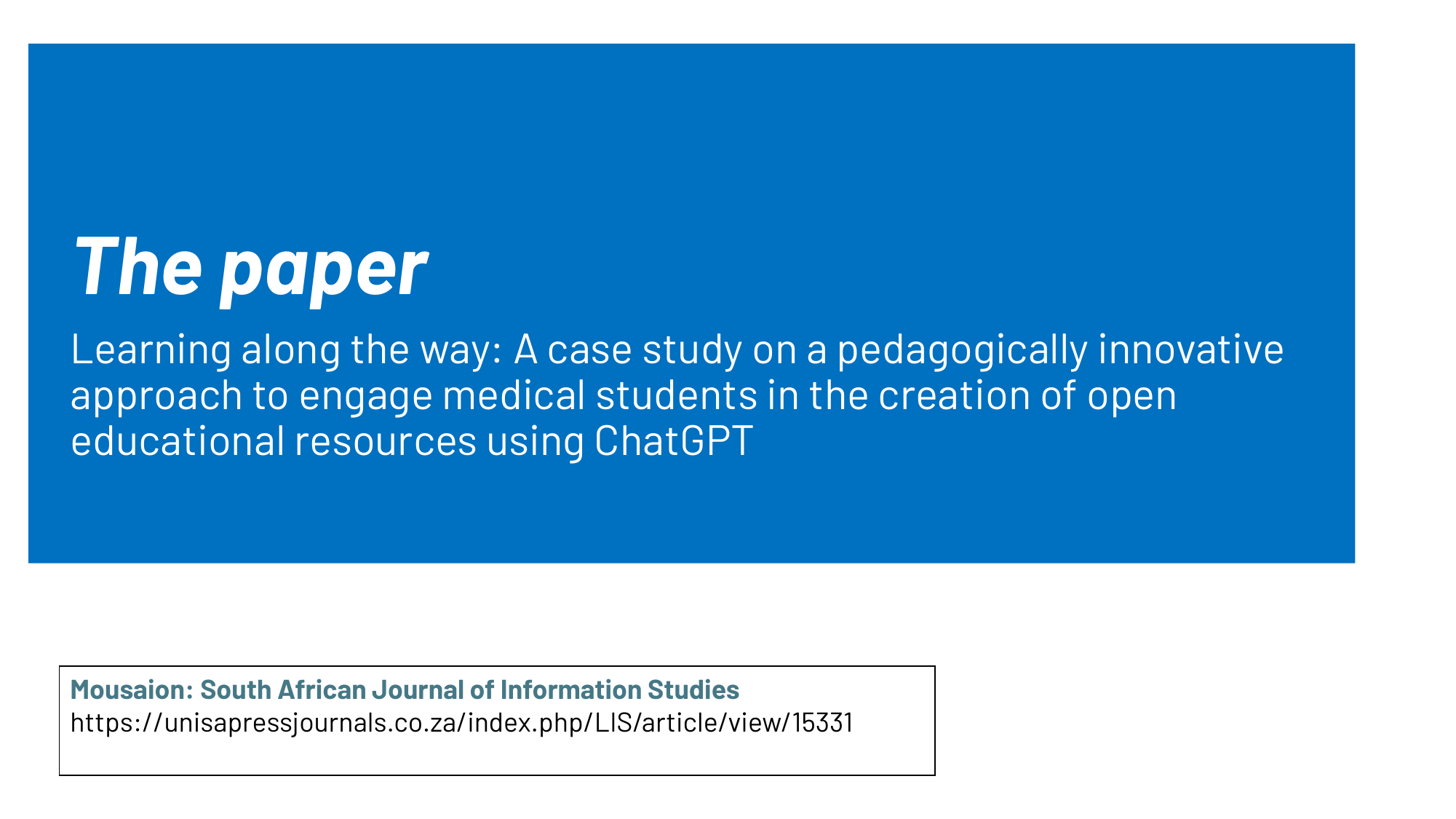

#
The paper
Learning along the way: A case study on a pedagogically innovative approach to engage medical students in the creation of open educational resources using ChatGPT
| Mousaion: South African Journal of Information Studies https://unisapressjournals.co.za/index.php/LIS/article/view/15331 |
| --- |